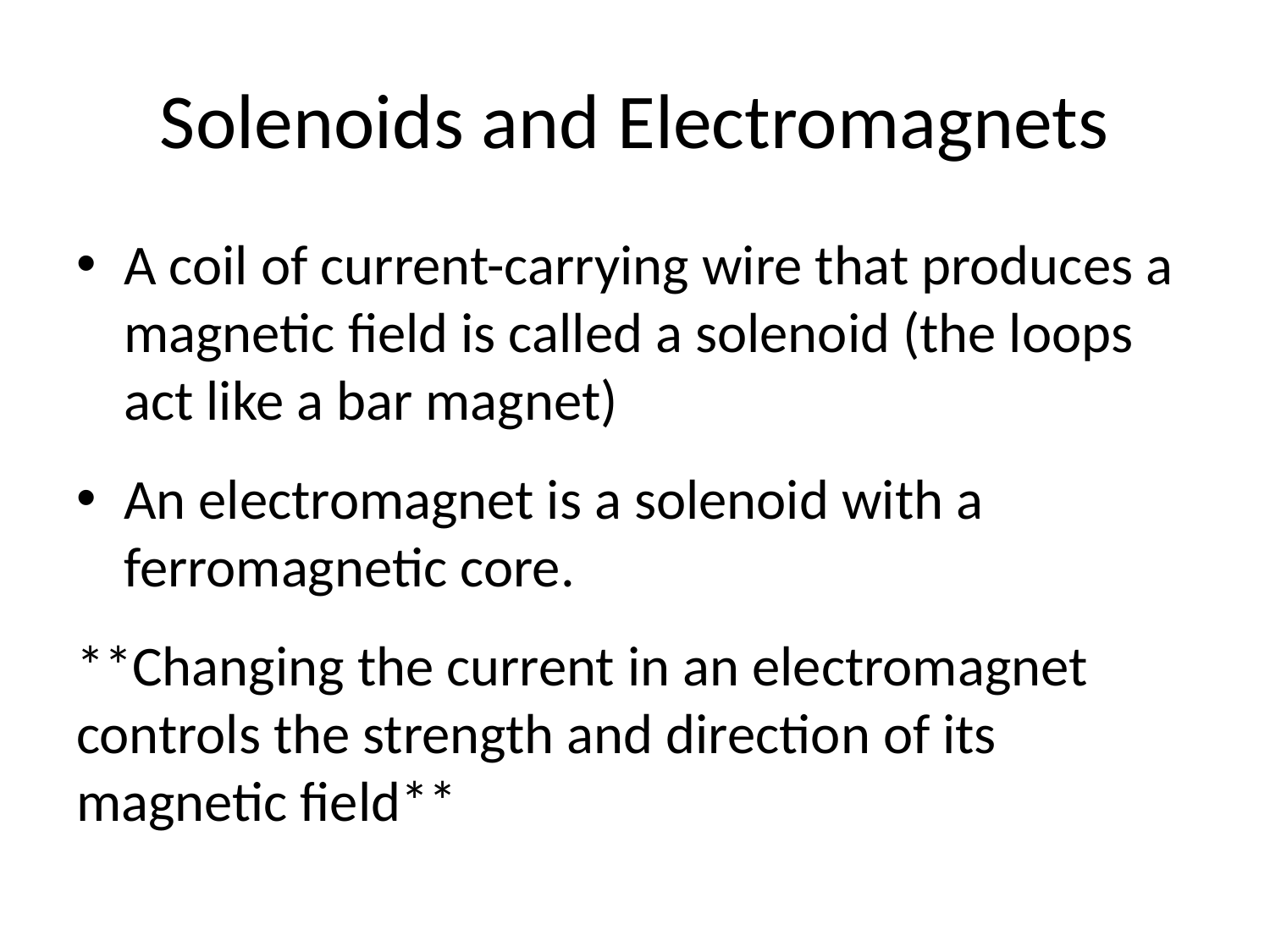

# Solenoids and Electromagnets
A coil of current-carrying wire that produces a magnetic field is called a solenoid (the loops act like a bar magnet)

An electromagnet is a solenoid with a ferromagnetic core.

**Changing the current in an electromagnet controls the strength and direction of its magnetic field**